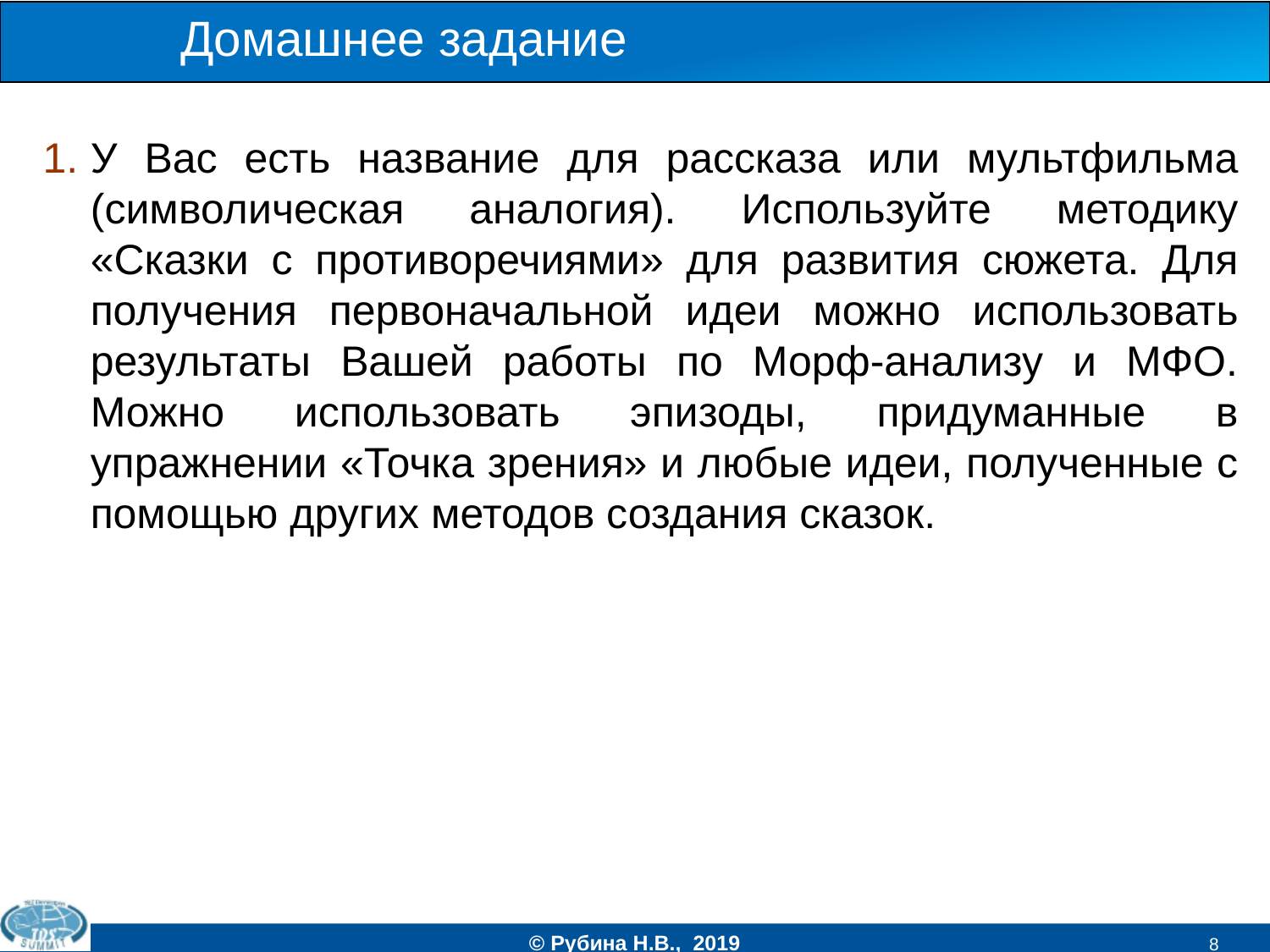

Домашнее задание
У Вас есть название для рассказа или мультфильма (символическая аналогия). Используйте методику «Сказки с противоречиями» для развития сюжета. Для получения первоначальной идеи можно использовать результаты Вашей работы по Морф-анализу и МФО. Можно использовать эпизоды, придуманные в упражнении «Точка зрения» и любые идеи, полученные с помощью других методов создания сказок.